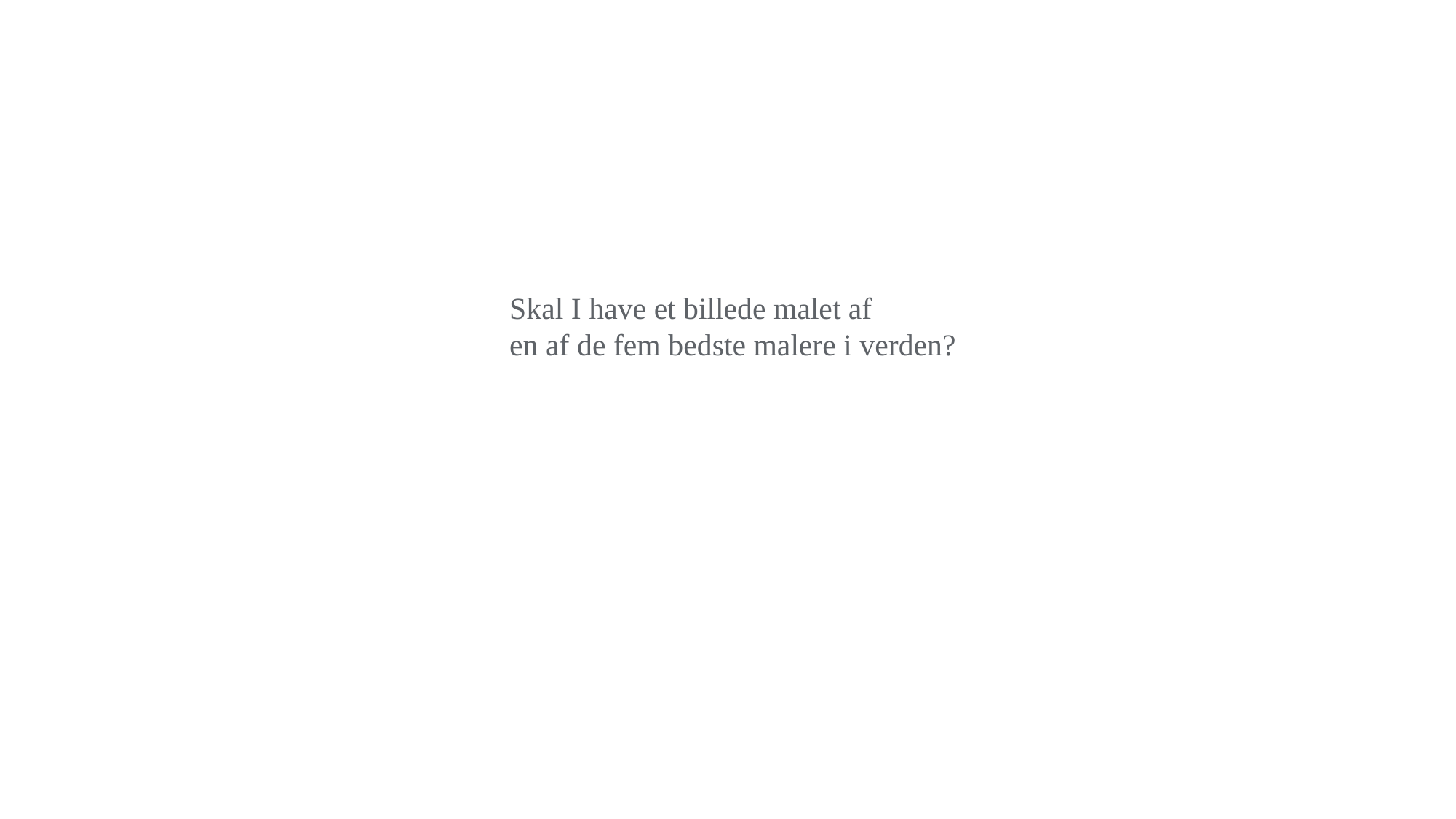

Skal I have et billede malet af
en af de fem bedste malere i verden?
21-03-2023
28